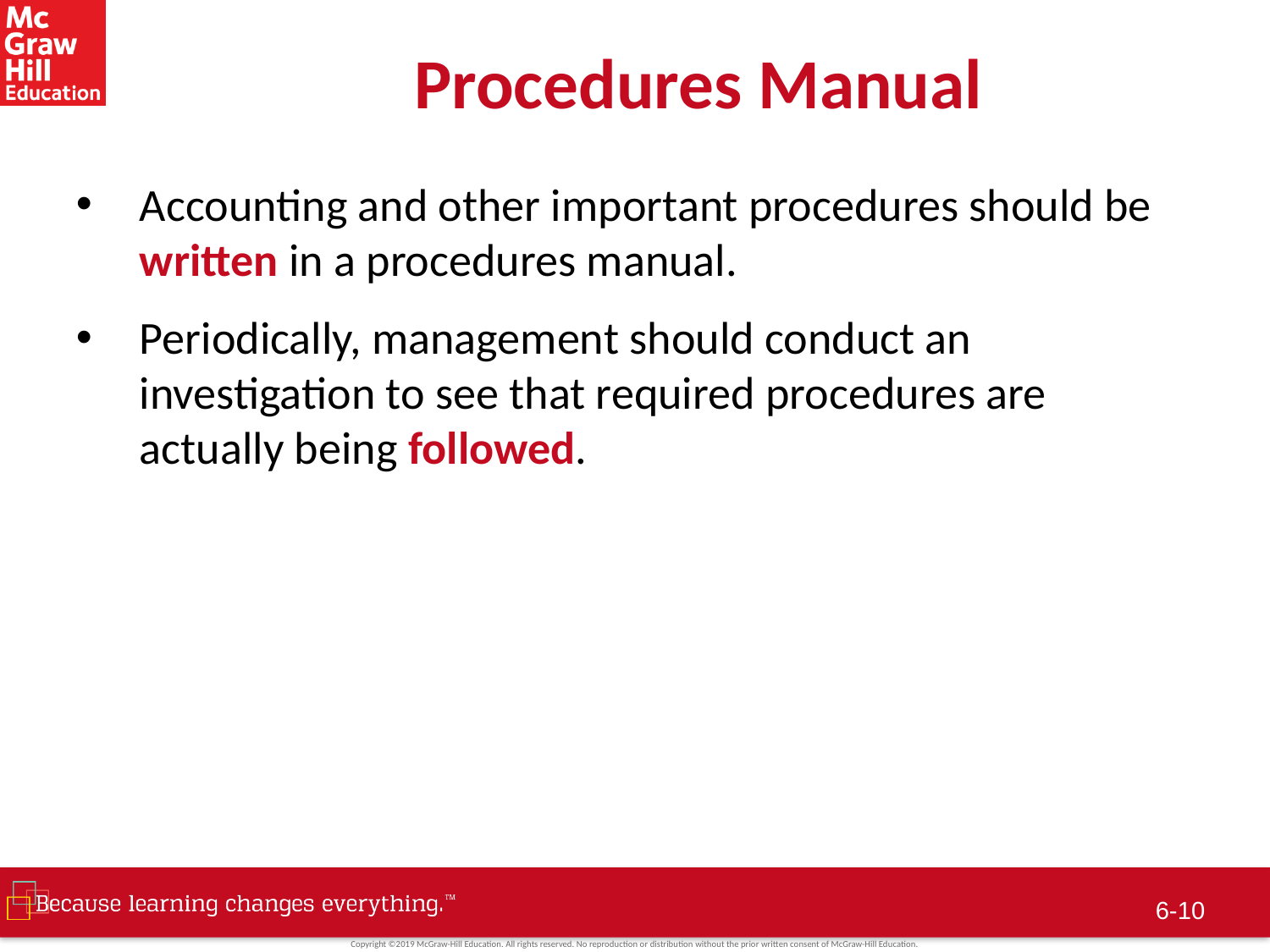

# Procedures Manual
Accounting and other important procedures should be written in a procedures manual.
Periodically, management should conduct an investigation to see that required procedures are actually being followed.

6-10